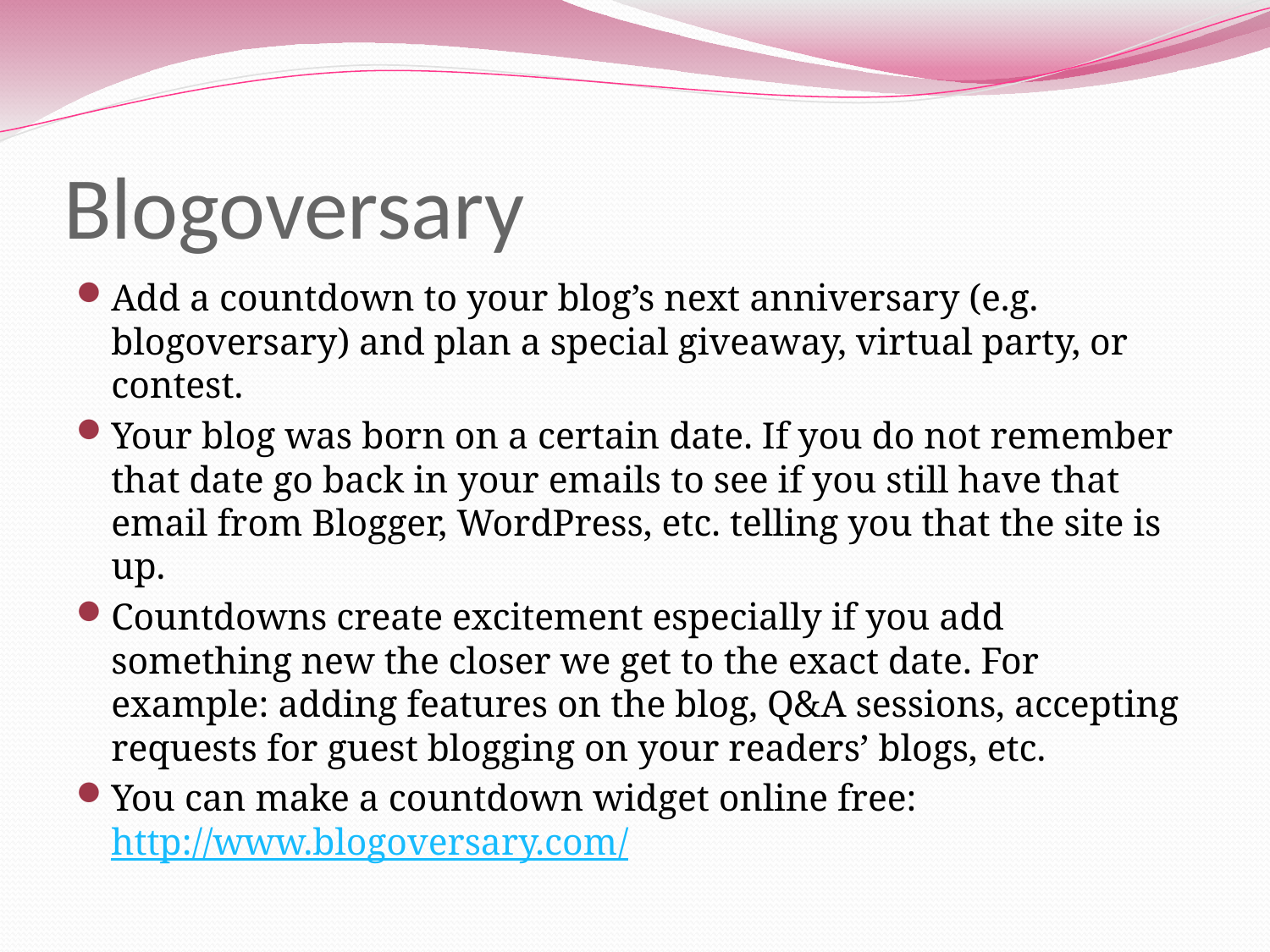

# Blogoversary
Add a countdown to your blog’s next anniversary (e.g. blogoversary) and plan a special giveaway, virtual party, or contest.
Your blog was born on a certain date. If you do not remember that date go back in your emails to see if you still have that email from Blogger, WordPress, etc. telling you that the site is up.
Countdowns create excitement especially if you add something new the closer we get to the exact date. For example: adding features on the blog, Q&A sessions, accepting requests for guest blogging on your readers’ blogs, etc.
You can make a countdown widget online free: http://www.blogoversary.com/